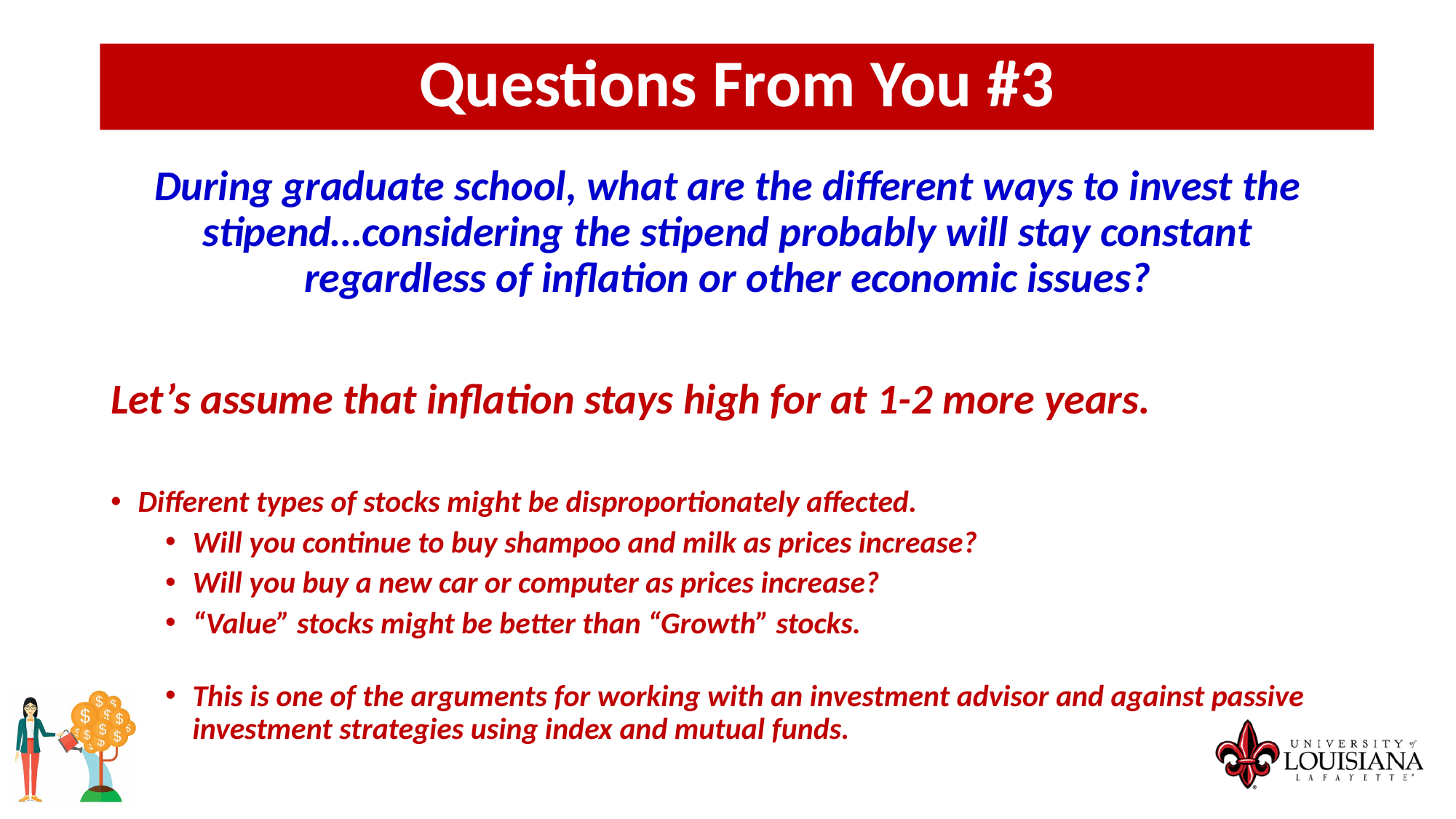

Questions From You #3
During graduate school, what are the different ways to invest the stipend…considering the stipend probably will stay constant regardless of inflation or other economic issues?

Let’s assume that inflation stays high for at 1-2 more years.

Different types of stocks might be disproportionately affected.
Will you continue to buy shampoo and milk as prices increase?
Will you buy a new car or computer as prices increase?
“Value” stocks might be better than “Growth” stocks.
This is one of the arguments for working with an investment advisor and against passive investment strategies using index and mutual funds.